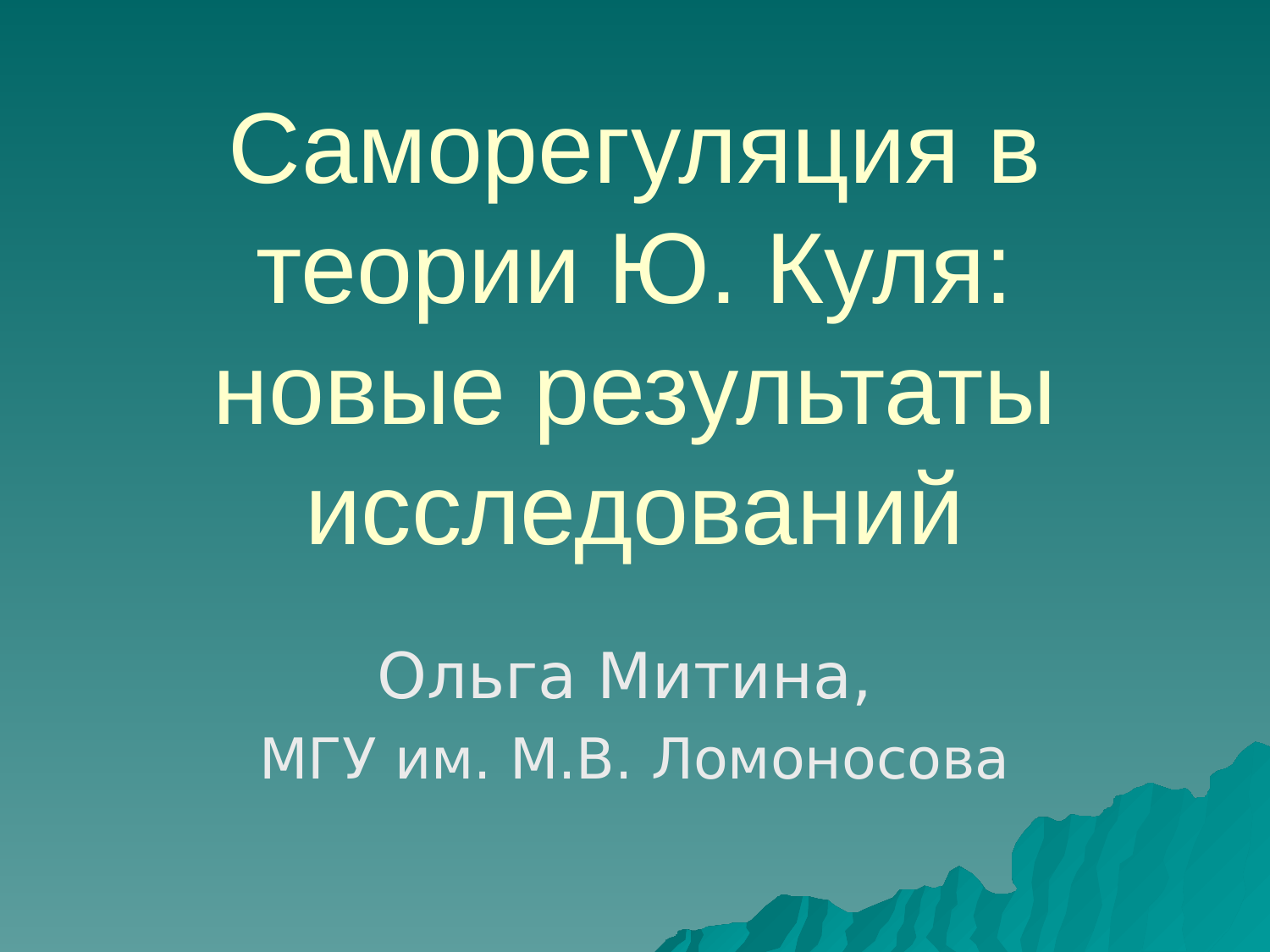

# Саморегуляция в теории Ю. Куля: новые результаты исследований
Ольга Митина,
МГУ им. М.В. Ломоносова